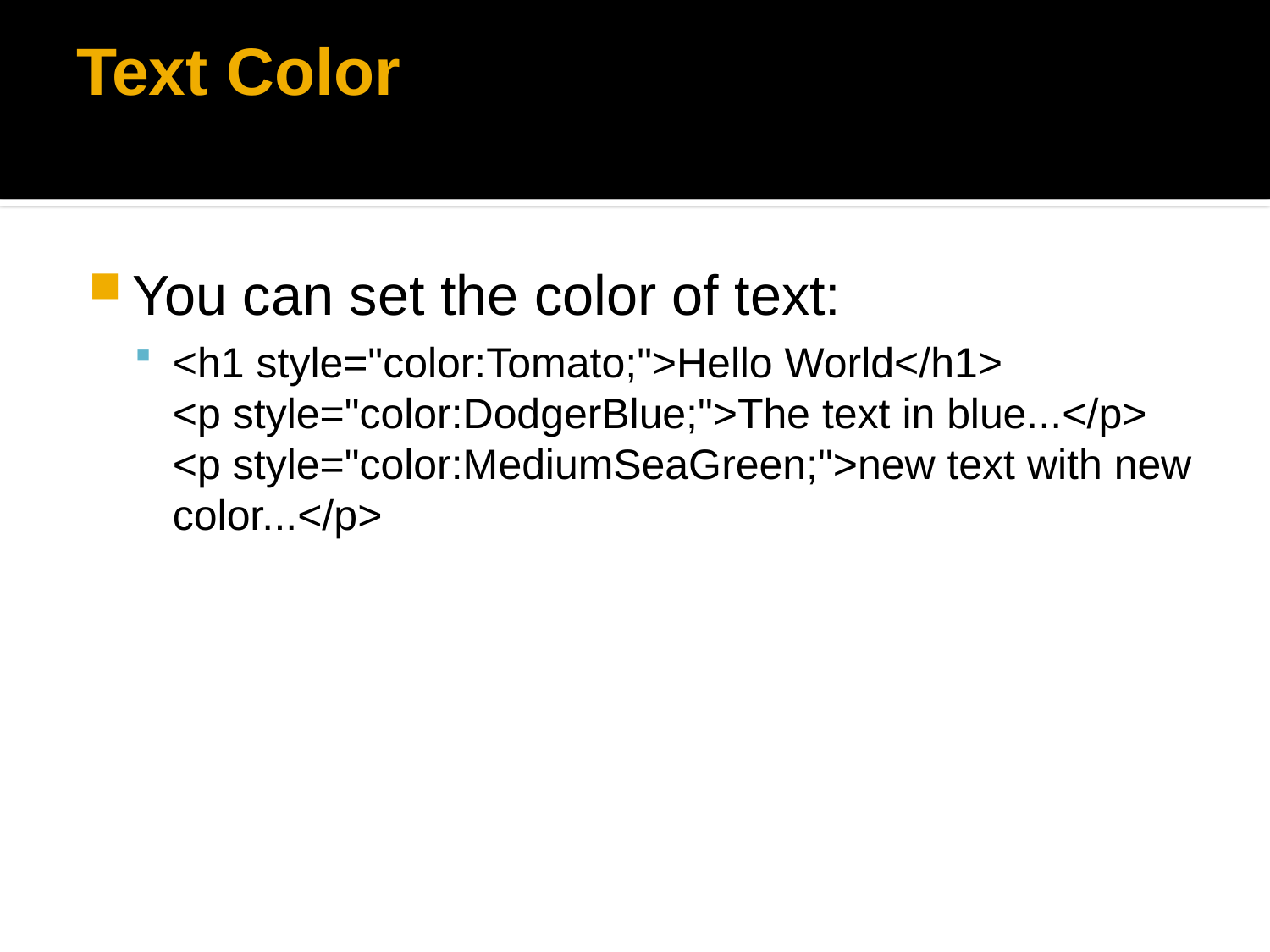

# Text Color
You can set the color of text:
<h1 style="color:Tomato;">Hello World</h1>
<p style="color:DodgerBlue;">The text in blue...</p>
<p style="color:MediumSeaGreen;">new text with new color...</p>